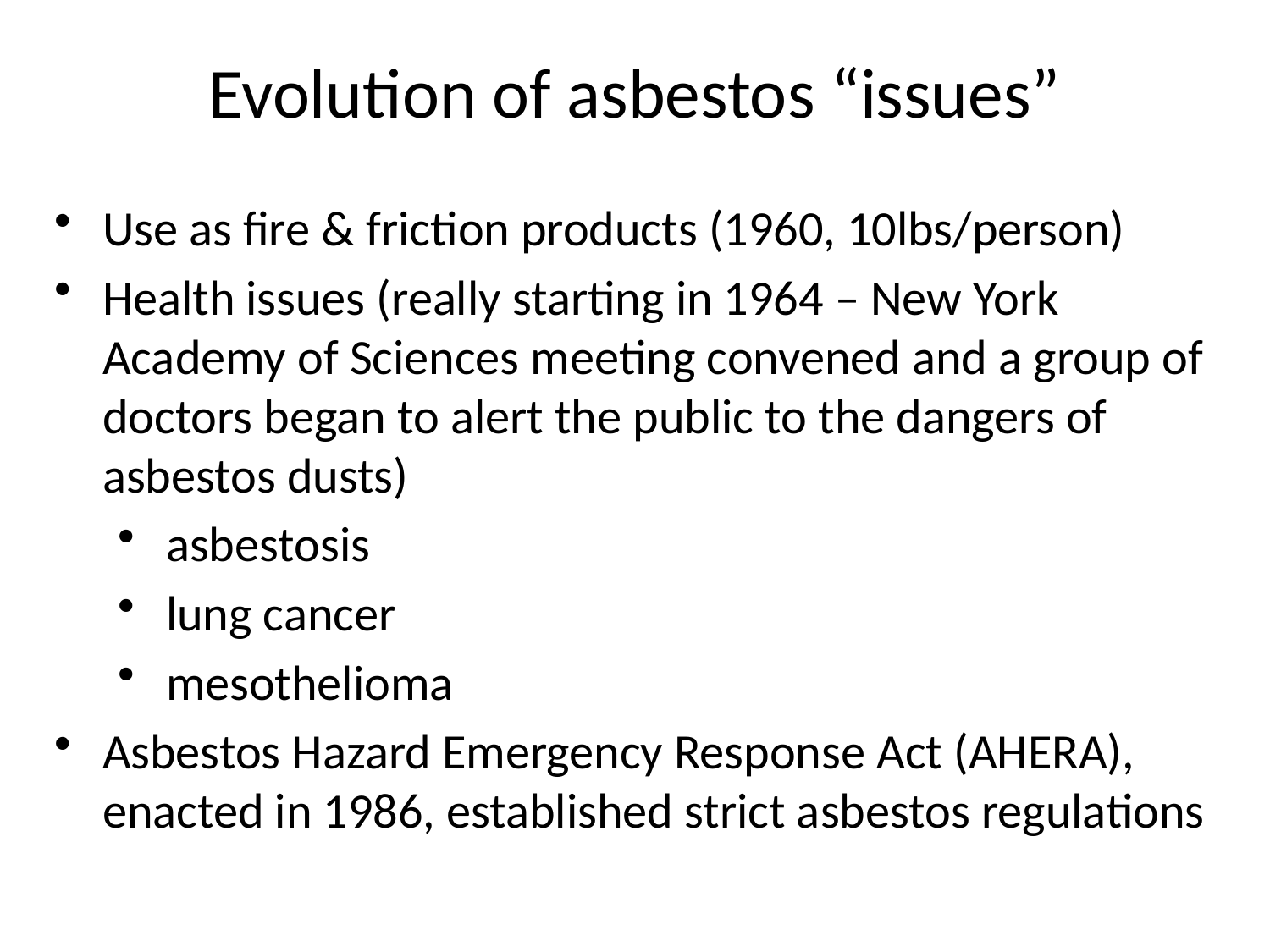

# Evolution of asbestos “issues”
Use as fire & friction products (1960, 10lbs/person)
Health issues (really starting in 1964 – New York Academy of Sciences meeting convened and a group of doctors began to alert the public to the dangers of asbestos dusts)
asbestosis
lung cancer
mesothelioma
Asbestos Hazard Emergency Response Act (AHERA), enacted in 1986, established strict asbestos regulations